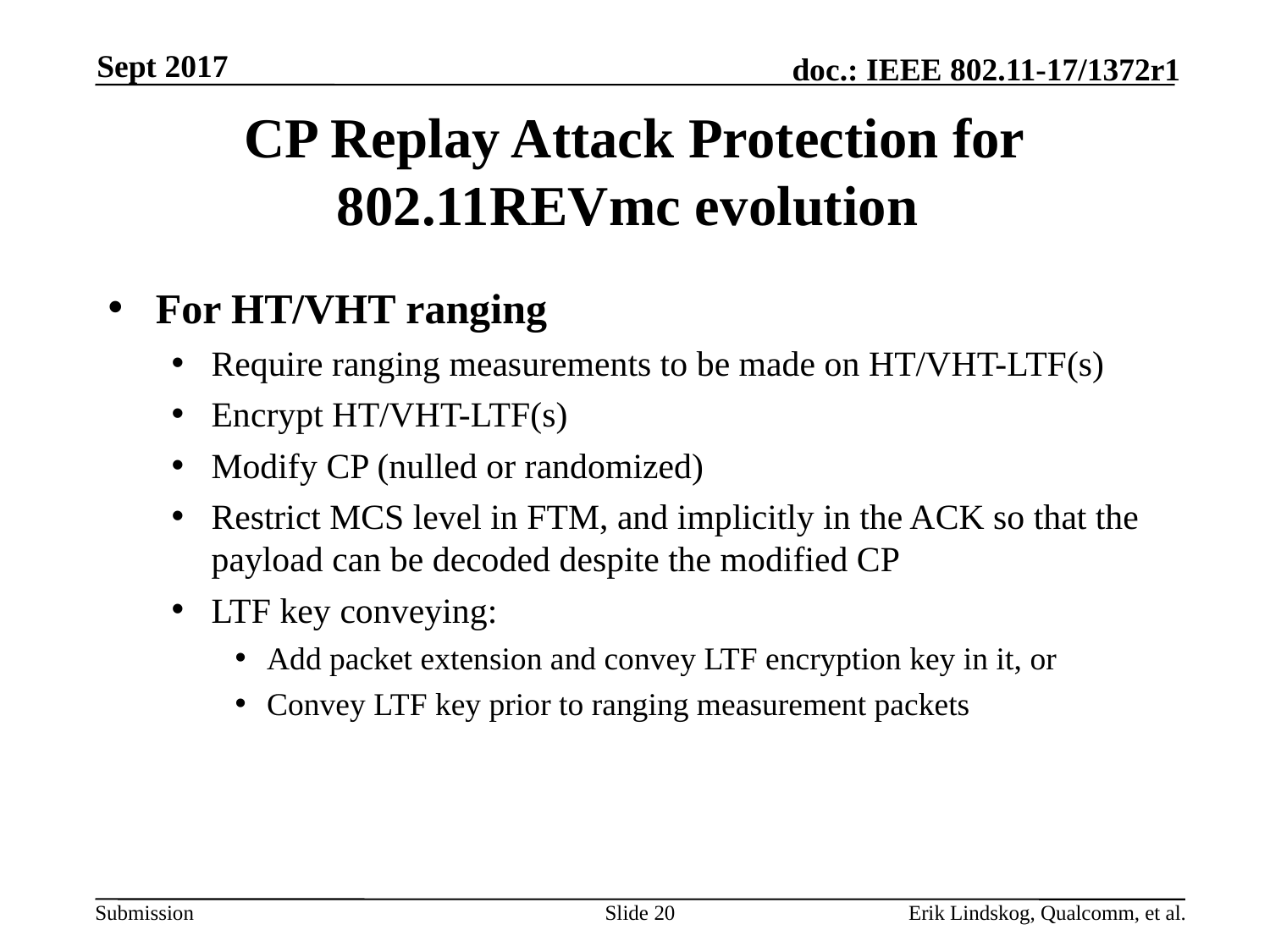

Sept 2017
# CP Replay Attack Protection for 802.11REVmc evolution
For HT/VHT ranging
Require ranging measurements to be made on HT/VHT-LTF(s)
Encrypt HT/VHT-LTF(s)
Modify CP (nulled or randomized)
Restrict MCS level in FTM, and implicitly in the ACK so that the payload can be decoded despite the modified CP
LTF key conveying:
Add packet extension and convey LTF encryption key in it, or
Convey LTF key prior to ranging measurement packets

Slide 20
Erik Lindskog, Qualcomm, et al.